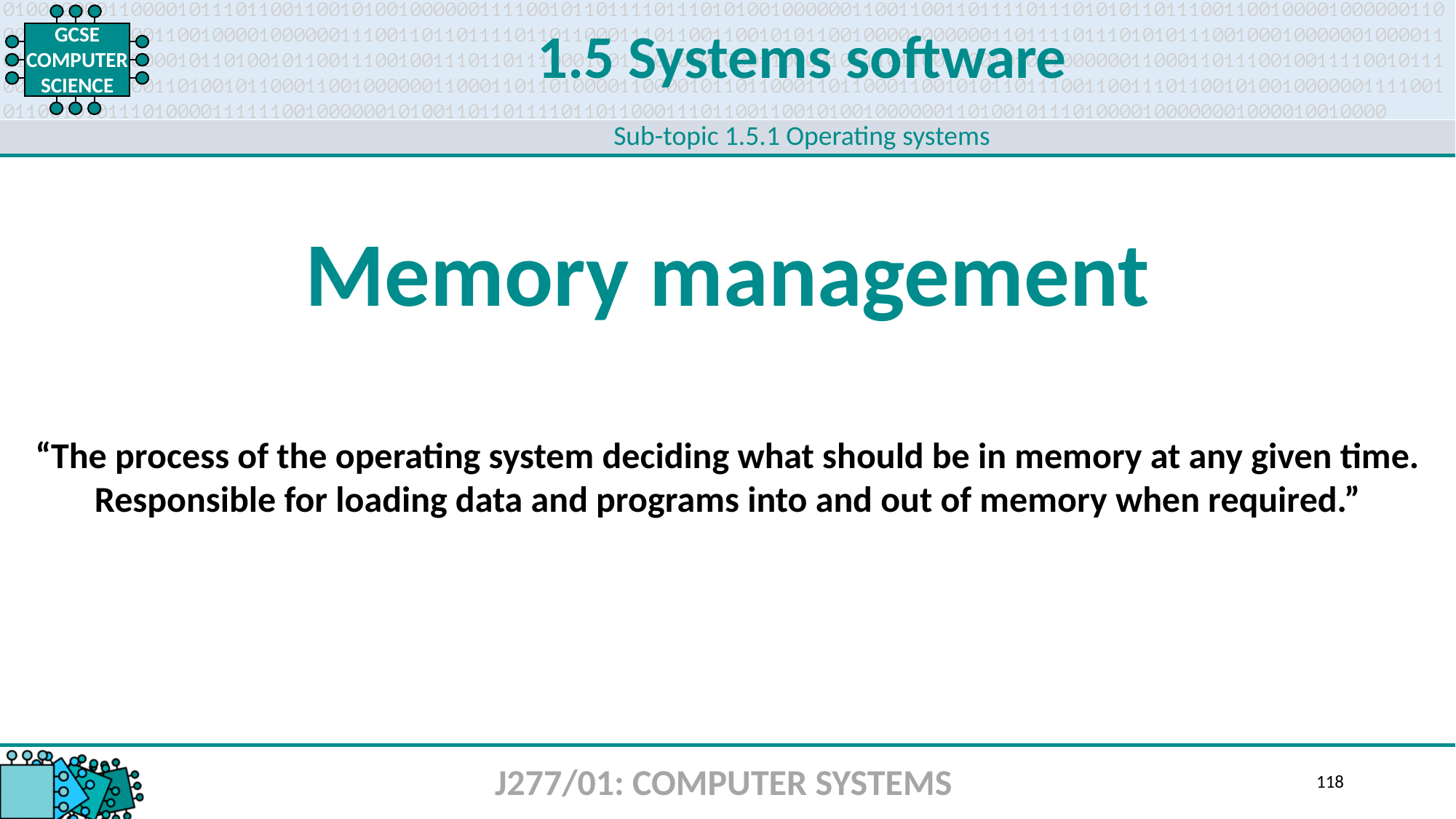

1.5 Systems software
Sub-topic 1.5.1 Operating systems
Memory management
“The process of the operating system deciding what should be in memory at any given time. Responsible for loading data and programs into and out of memory when required.”
J277/01: COMPUTER SYSTEMS
118